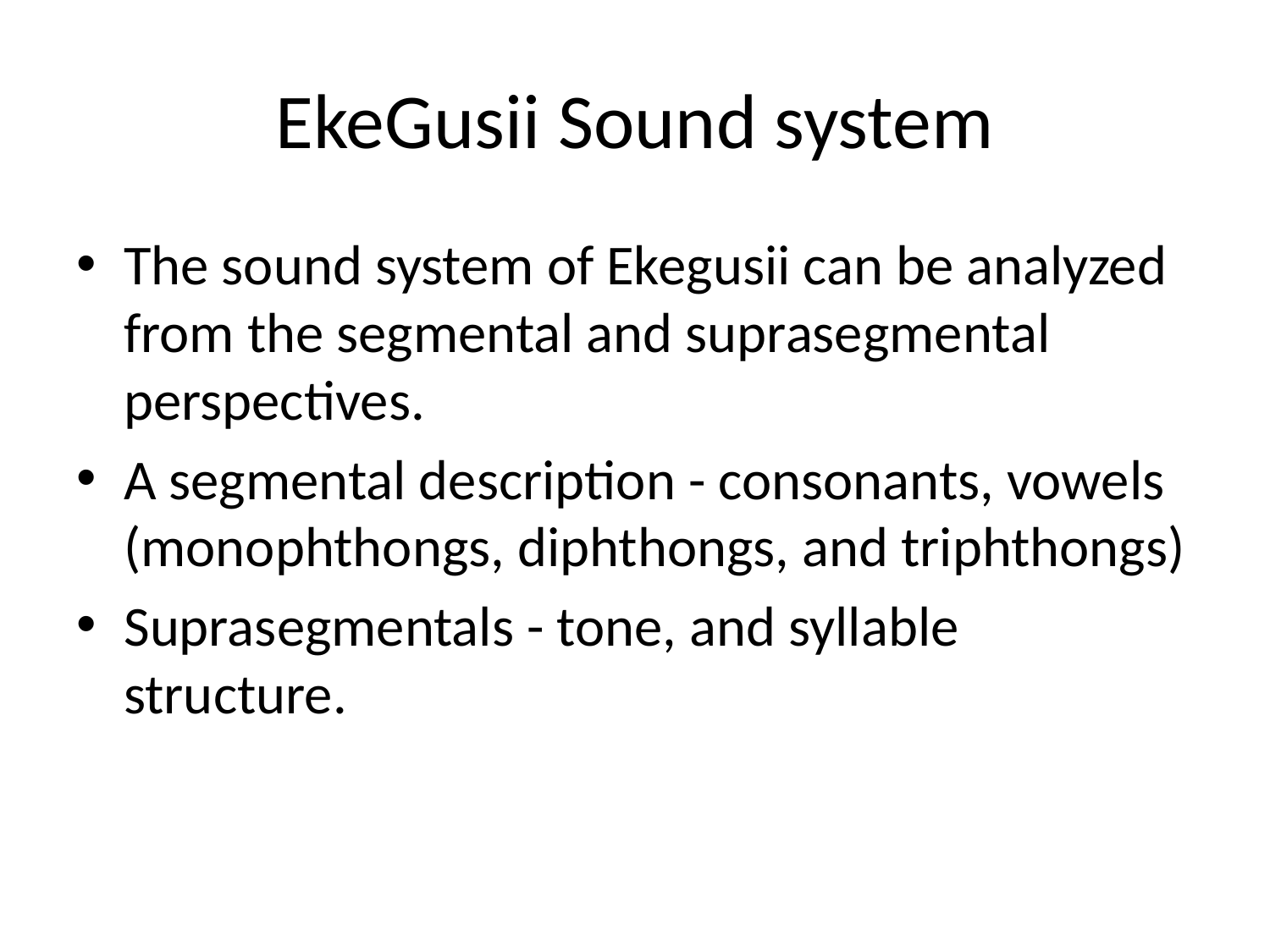

# EkeGusii Sound system
The sound system of Ekegusii can be analyzed from the segmental and suprasegmental perspectives.
A segmental description - consonants, vowels (monophthongs, diphthongs, and triphthongs)
Suprasegmentals - tone, and syllable structure.